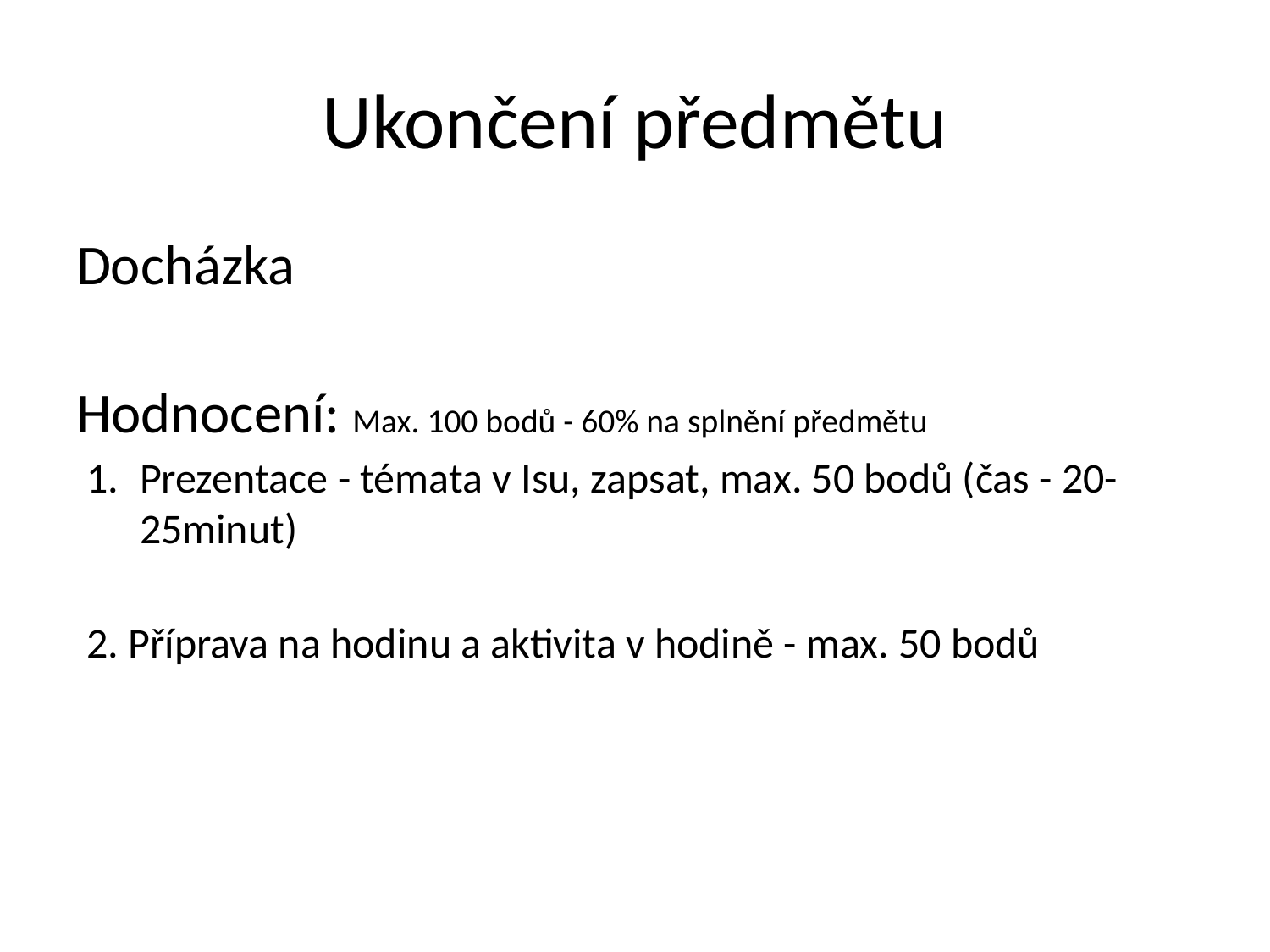

# Ukončení předmětu
Docházka

Hodnocení: Max. 100 bodů - 60% na splnění předmětu
Prezentace - témata v Isu, zapsat, max. 50 bodů (čas - 20-25minut)

2. Příprava na hodinu a aktivita v hodině - max. 50 bodů